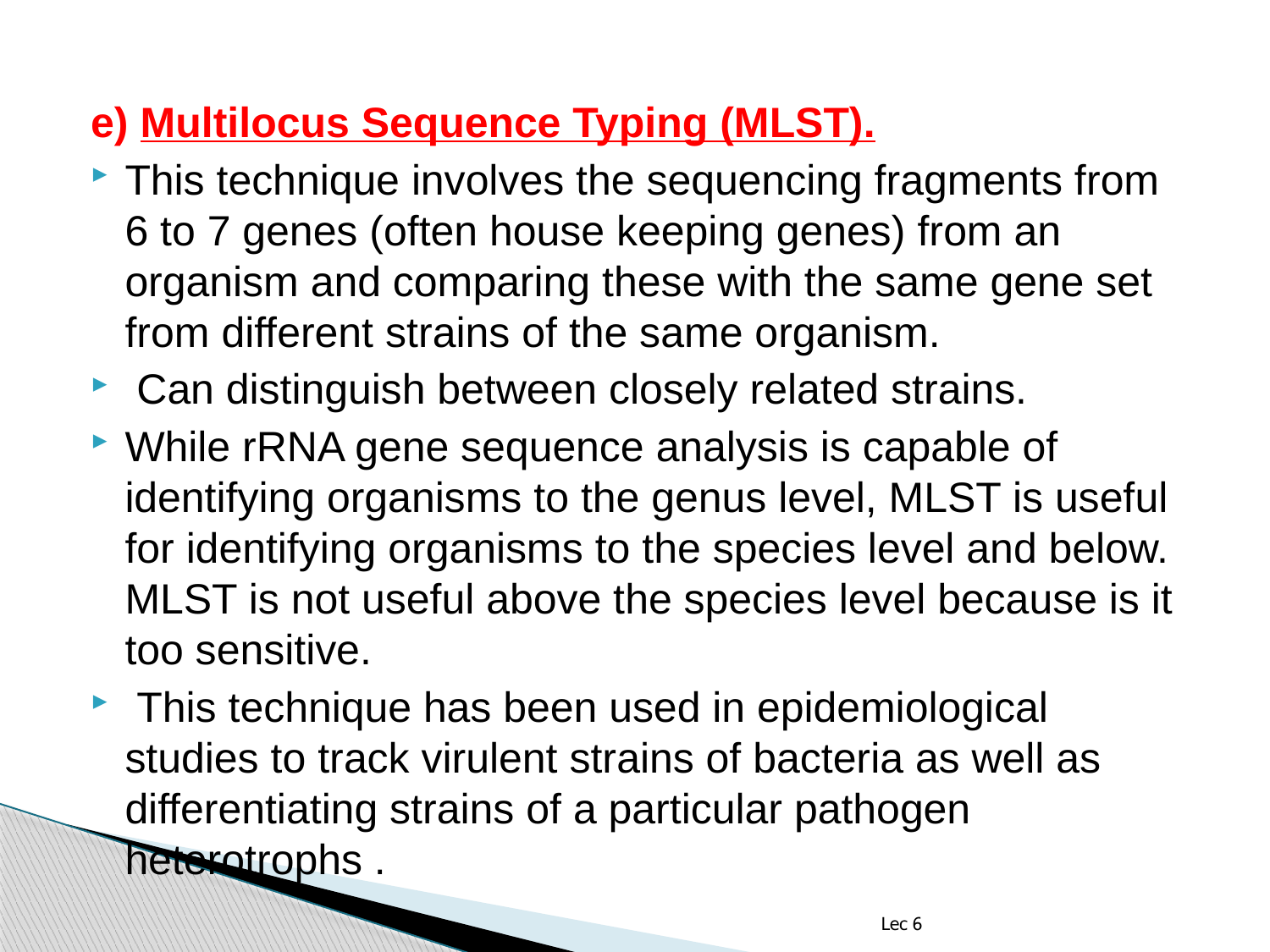

e) Multilocus Sequence Typing (MLST).
This technique involves the sequencing fragments from 6 to 7 genes (often house keeping genes) from an organism and comparing these with the same gene set from different strains of the same organism.
 Can distinguish between closely related strains.
While rRNA gene sequence analysis is capable of identifying organisms to the genus level, MLST is useful for identifying organisms to the species level and below. MLST is not useful above the species level because is it too sensitive.
 This technique has been used in epidemiological studies to track virulent strains of bacteria as well as differentiating strains of a particular pathogen heterotrophs .

Lec 6